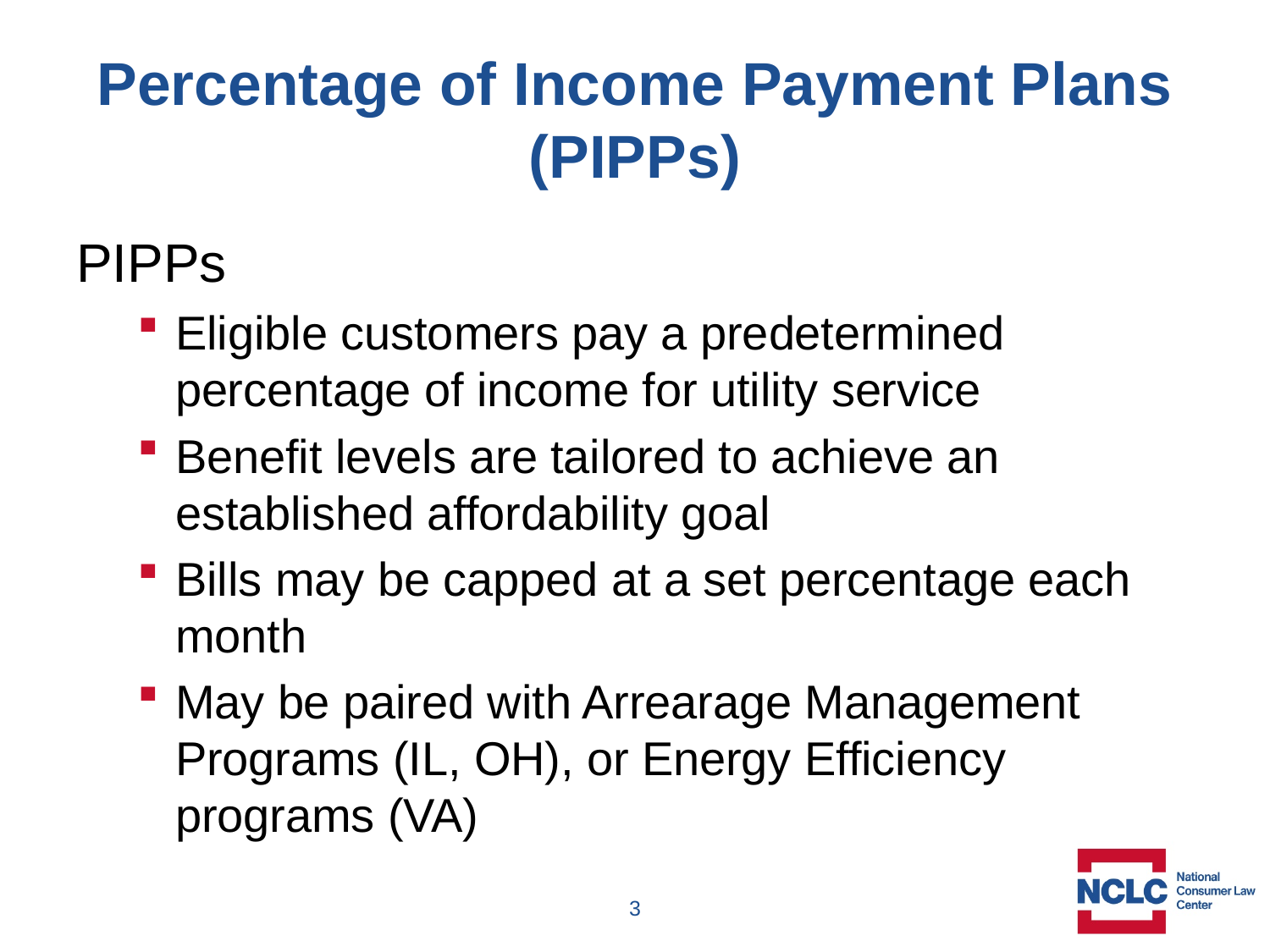

# Percentage of Income Payment Plans (PIPPs)
PIPPs
Eligible customers pay a predetermined percentage of income for utility service
Benefit levels are tailored to achieve an established affordability goal
Bills may be capped at a set percentage each month
May be paired with Arrearage Management Programs (IL, OH), or Energy Efficiency programs (VA)
3